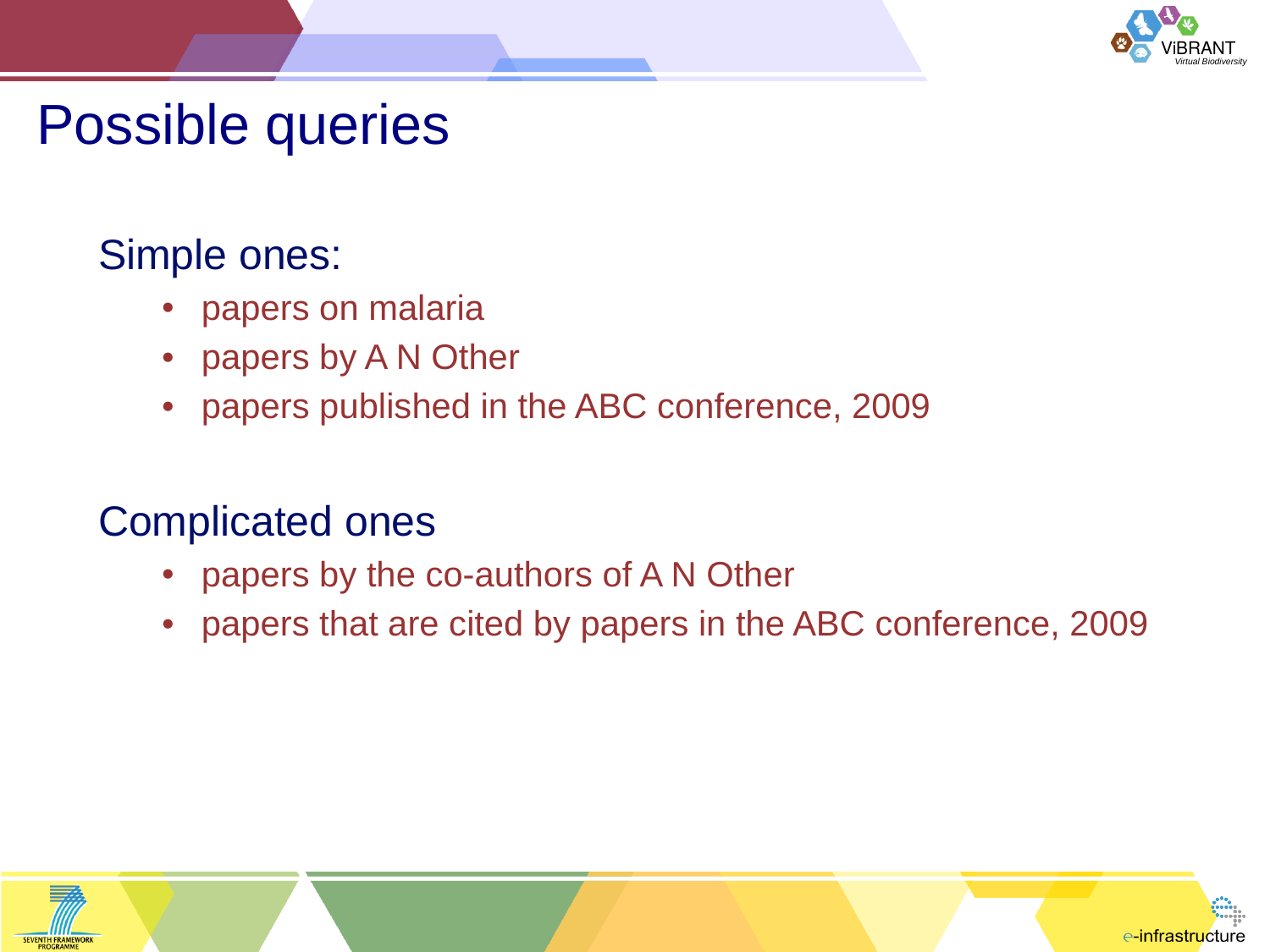

# Possible queries
Simple ones:
papers on malaria
papers by A N Other
papers published in the ABC conference, 2009

Complicated ones
papers by the co-authors of A N Other
papers that are cited by papers in the ABC conference, 2009